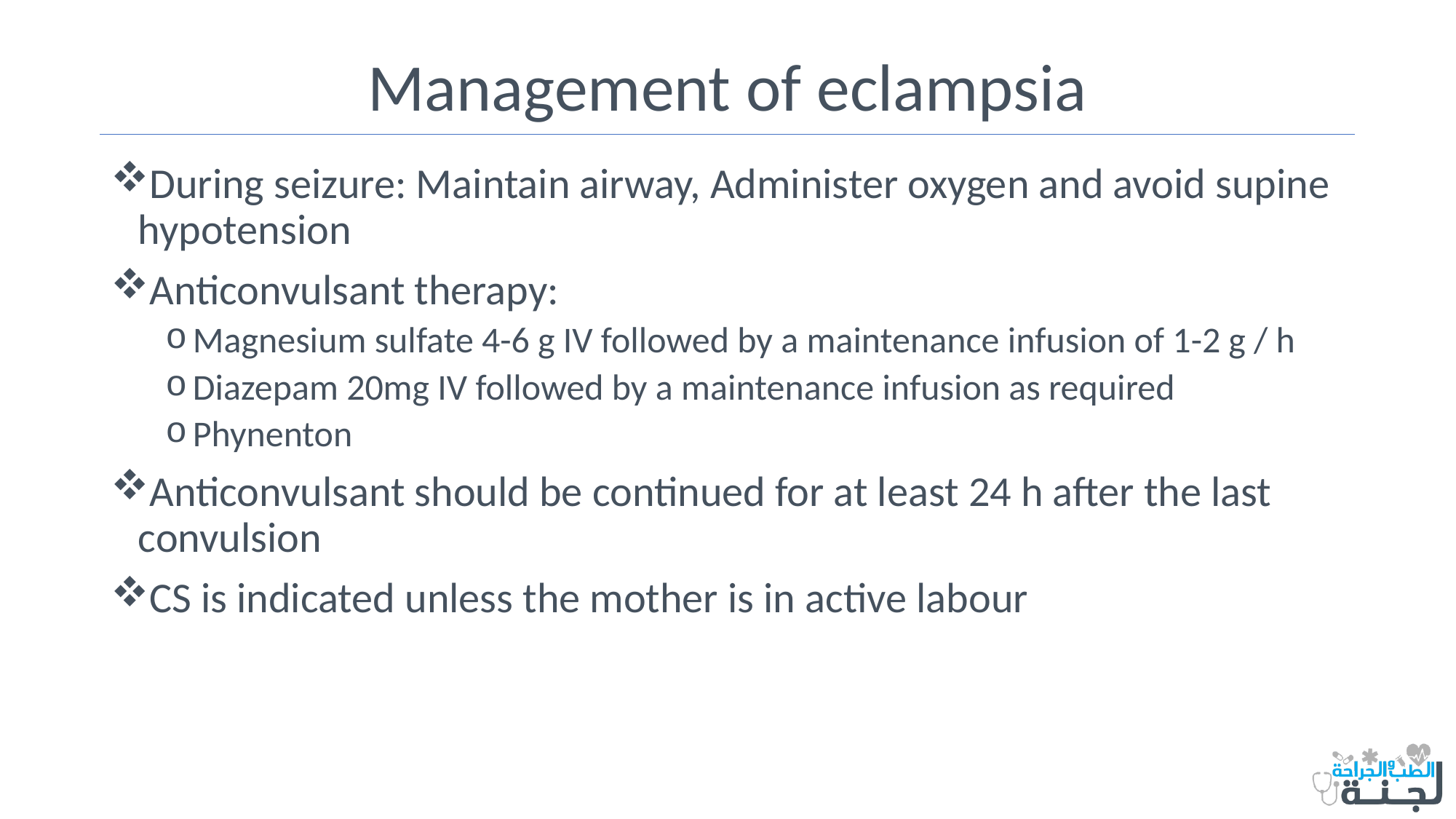

# Management of eclampsia
During seizure: Maintain airway, Administer oxygen and avoid supine hypotension
Anticonvulsant therapy:
Magnesium sulfate 4-6 g IV followed by a maintenance infusion of 1-2 g / h
Diazepam 20mg IV followed by a maintenance infusion as required
Phynenton
Anticonvulsant should be continued for at least 24 h after the last convulsion
CS is indicated unless the mother is in active labour